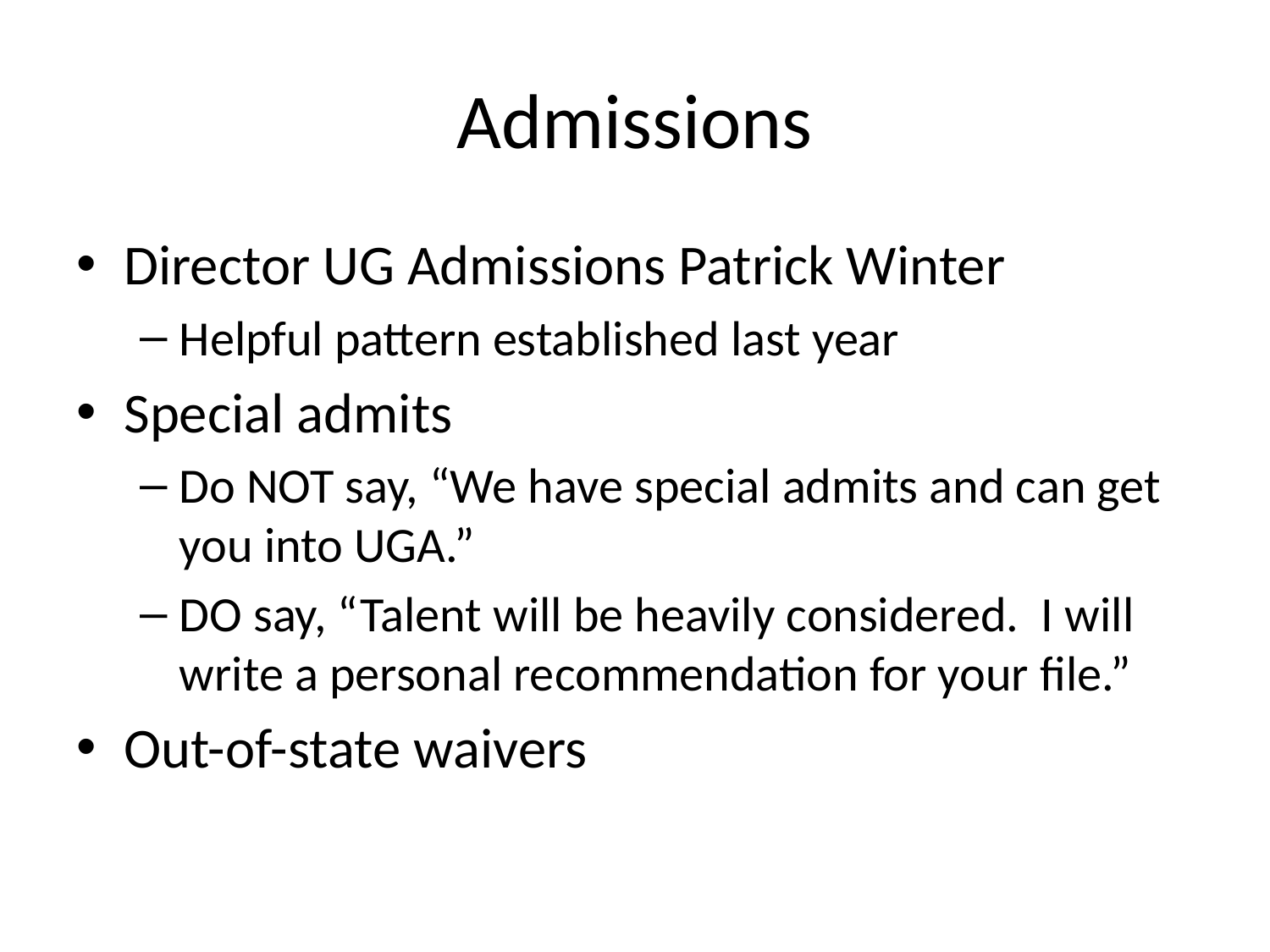

# Admissions
Director UG Admissions Patrick Winter
Helpful pattern established last year
Special admits
Do NOT say, “We have special admits and can get you into UGA.”
DO say, “Talent will be heavily considered.  I will write a personal recommendation for your file.”
Out-of-state waivers